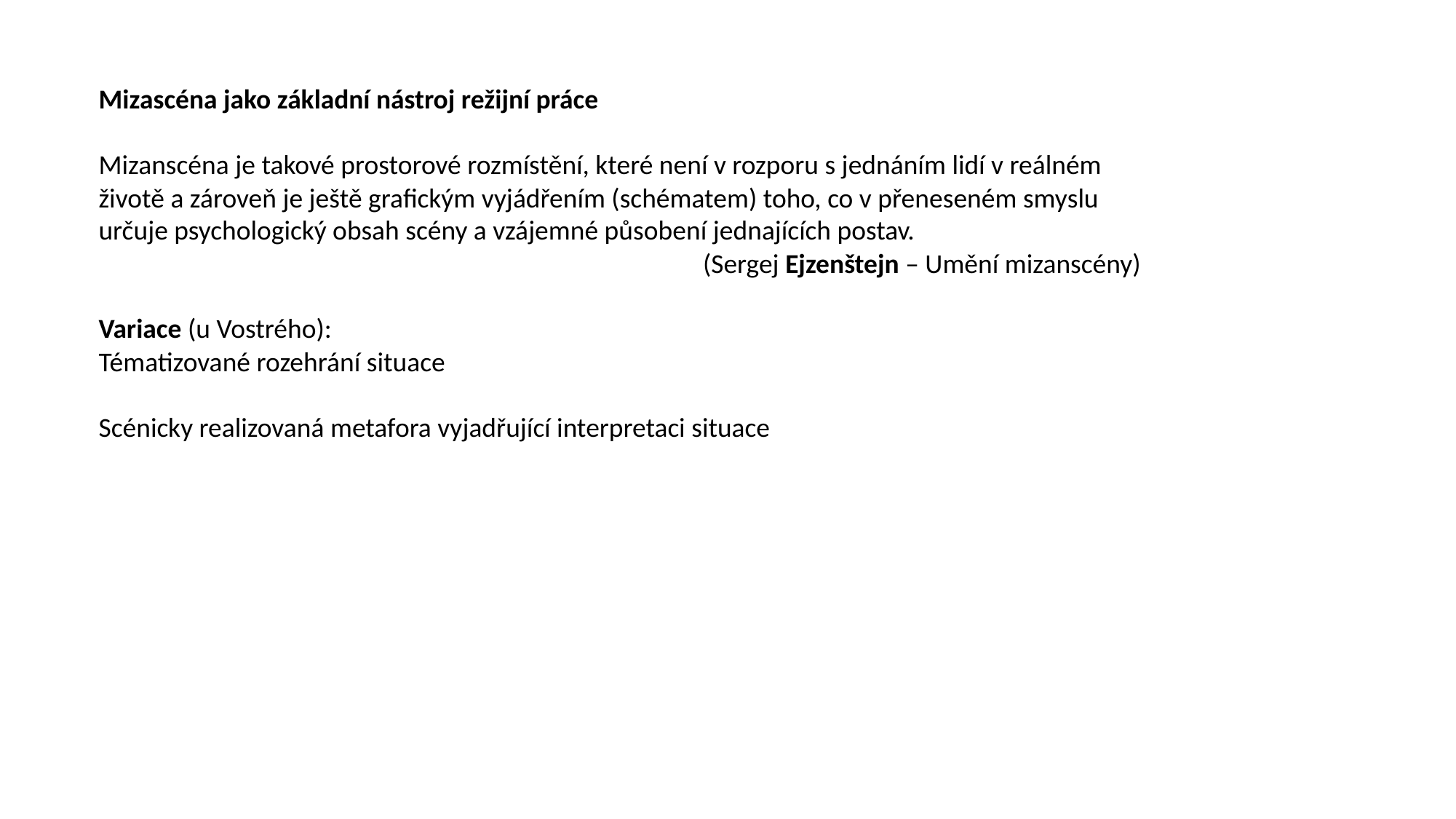

Mizascéna jako základní nástroj režijní práce

Mizanscéna je takové prostorové rozmístění, které není v rozporu s jednáním lidí v reálném životě a zároveň je ještě grafickým vyjádřením (schématem) toho, co v přeneseném smyslu určuje psychologický obsah scény a vzájemné působení jednajících postav.
(Sergej Ejzenštejn – Umění mizanscény)

Variace (u Vostrého):
Tématizované rozehrání situace

Scénicky realizovaná metafora vyjadřující interpretaci situace